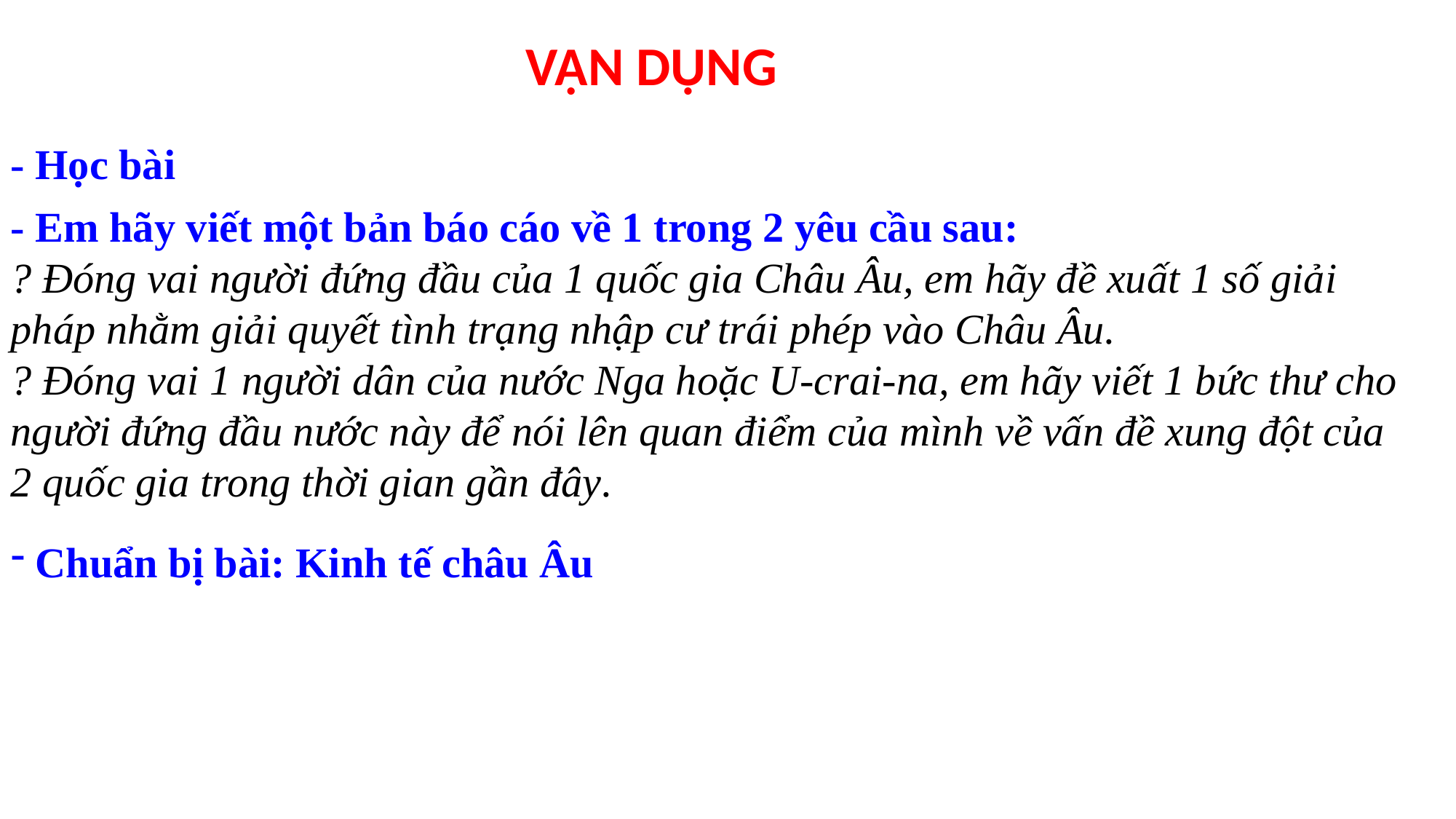

VẬN DỤNG
- Học bài
- Em hãy viết một bản báo cáo về 1 trong 2 yêu cầu sau:
? Đóng vai người đứng đầu của 1 quốc gia Châu Âu, em hãy đề xuất 1 số giải pháp nhằm giải quyết tình trạng nhập cư trái phép vào Châu Âu.
? Đóng vai 1 người dân của nước Nga hoặc U-crai-na, em hãy viết 1 bức thư cho người đứng đầu nước này để nói lên quan điểm của mình về vấn đề xung đột của 2 quốc gia trong thời gian gần đây.
 Chuẩn bị bài: Kinh tế châu Âu